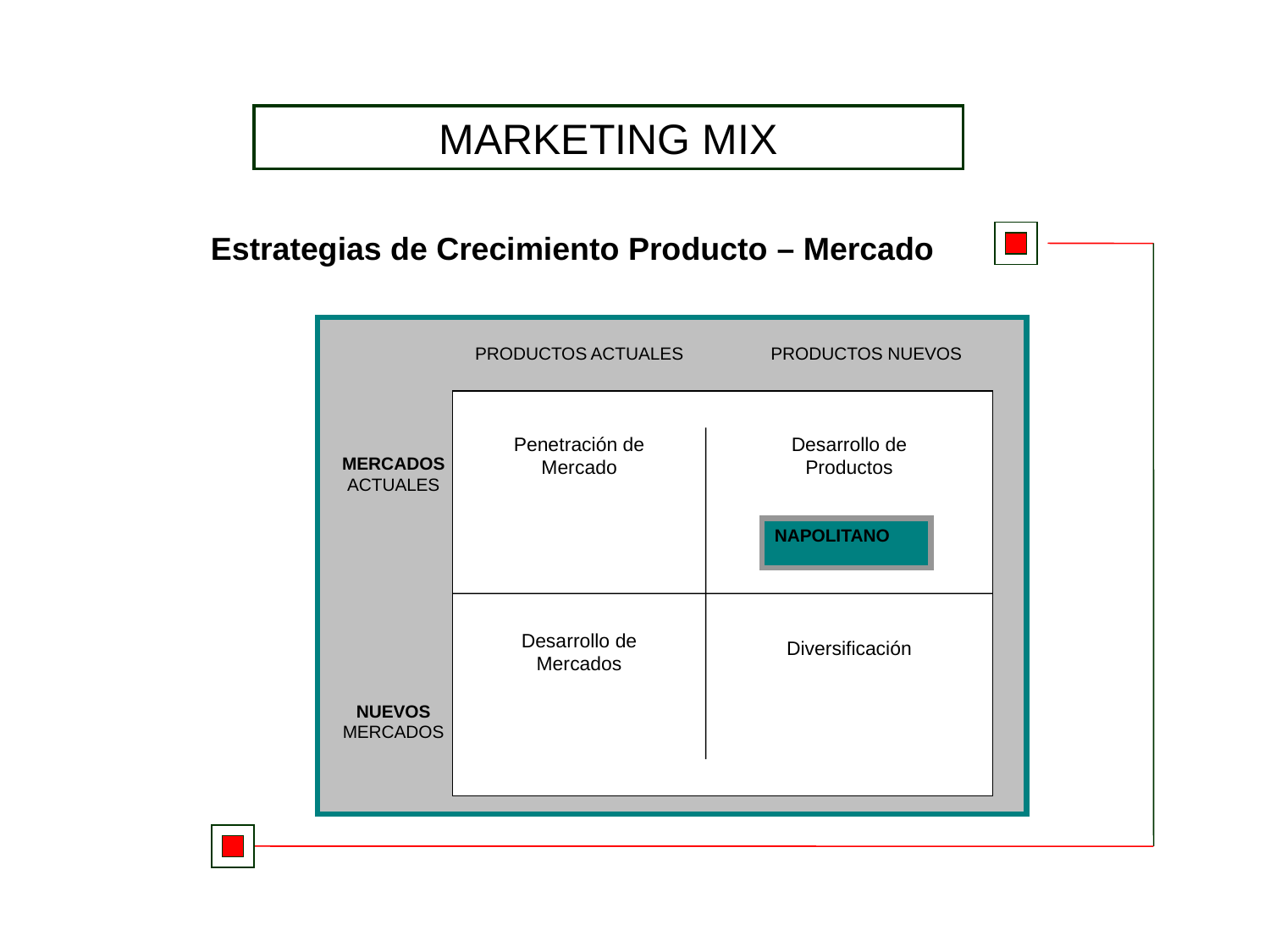

MARKETING MIX
Estrategias de Crecimiento Producto – Mercado

PRODUCTOS ACTUALES
PRODUCTOS NUEVOS

Penetración de Mercado
Desarrollo de Productos

MERCADOS ACTUALES
NAPOLITANO

Desarrollo de Mercados
Diversificación
NUEVOS MERCADOS